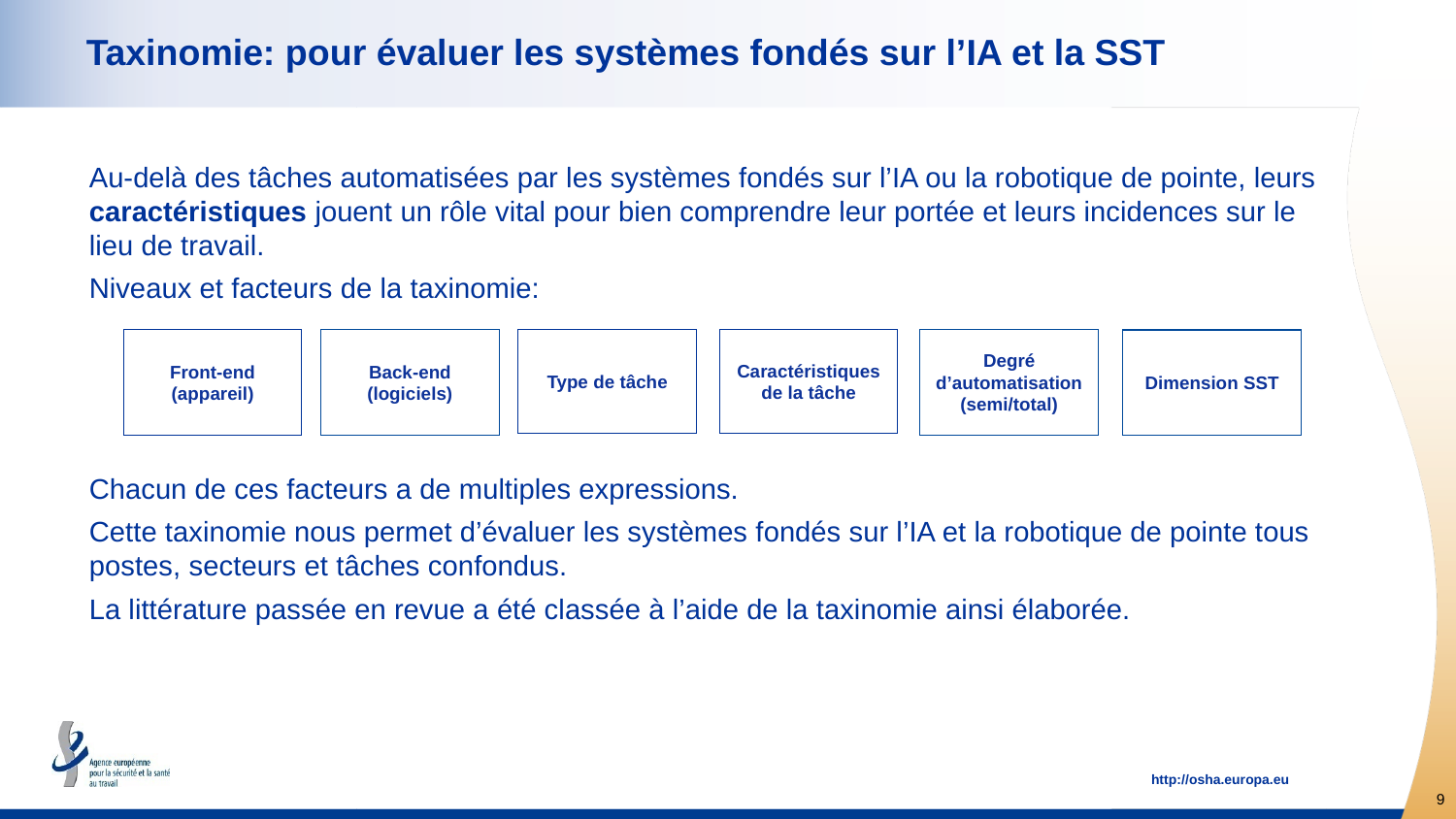

# Taxinomie: pour évaluer les systèmes fondés sur l’IA et la SST
Au-delà des tâches automatisées par les systèmes fondés sur l’IA ou la robotique de pointe, leurs caractéristiques jouent un rôle vital pour bien comprendre leur portée et leurs incidences sur le lieu de travail.
Niveaux et facteurs de la taxinomie:

Chacun de ces facteurs a de multiples expressions.
Cette taxinomie nous permet d’évaluer les systèmes fondés sur l’IA et la robotique de pointe tous postes, secteurs et tâches confondus.
La littérature passée en revue a été classée à l’aide de la taxinomie ainsi élaborée.
Front-end
(appareil)
Back-end
(logiciels)
Type de tâche
Caractéristiques de la tâche
Degré d’automatisation (semi/total)
Dimension SST